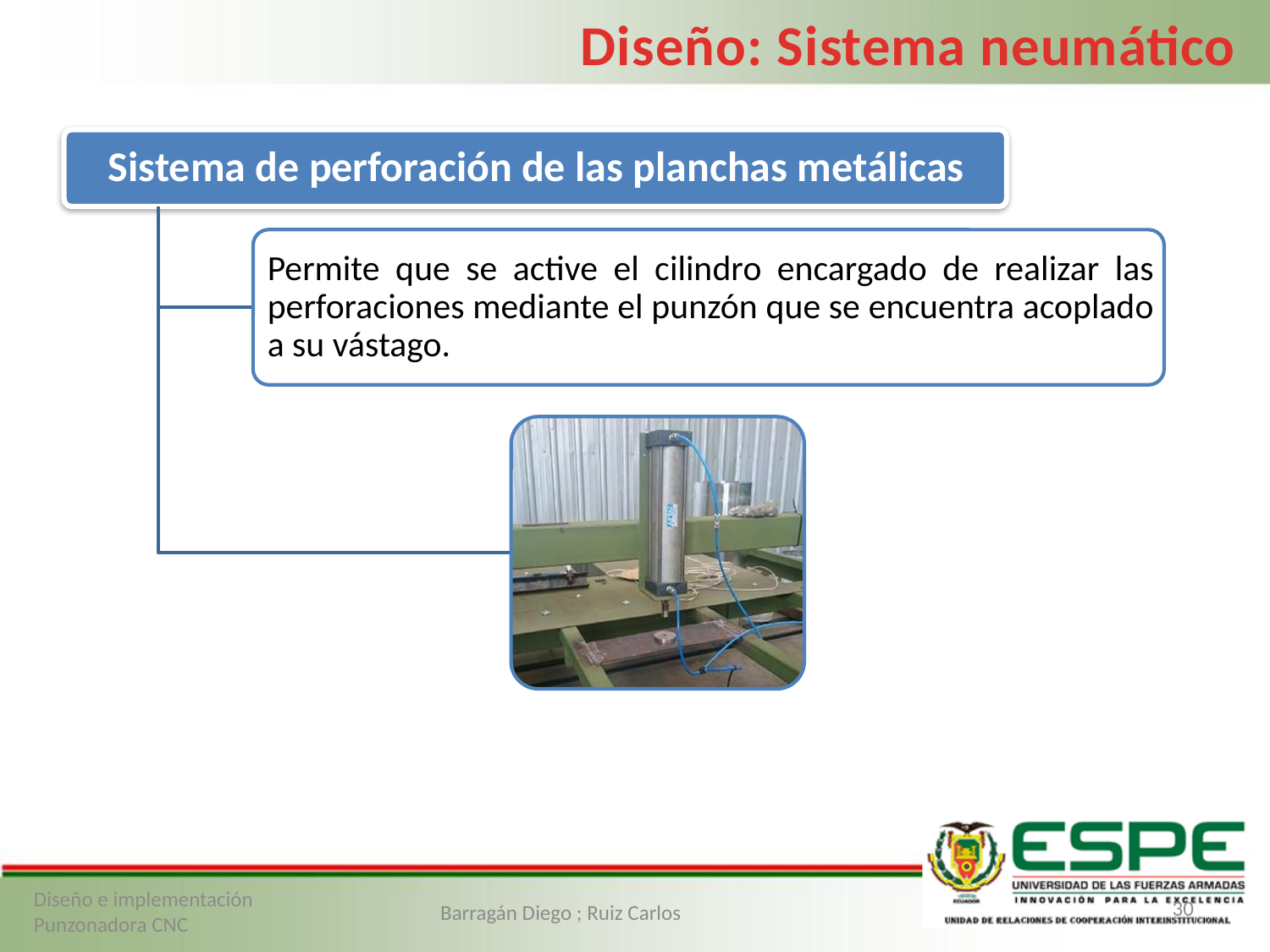

Diseño: Sistema neumático
Sistema de perforación de las planchas metálicas
Permite que se active el cilindro encargado de realizar las perforaciones mediante el punzón que se encuentra acoplado a su vástago.

30
Diseño e implementación Punzonadora CNC
Barragán Diego ; Ruiz Carlos